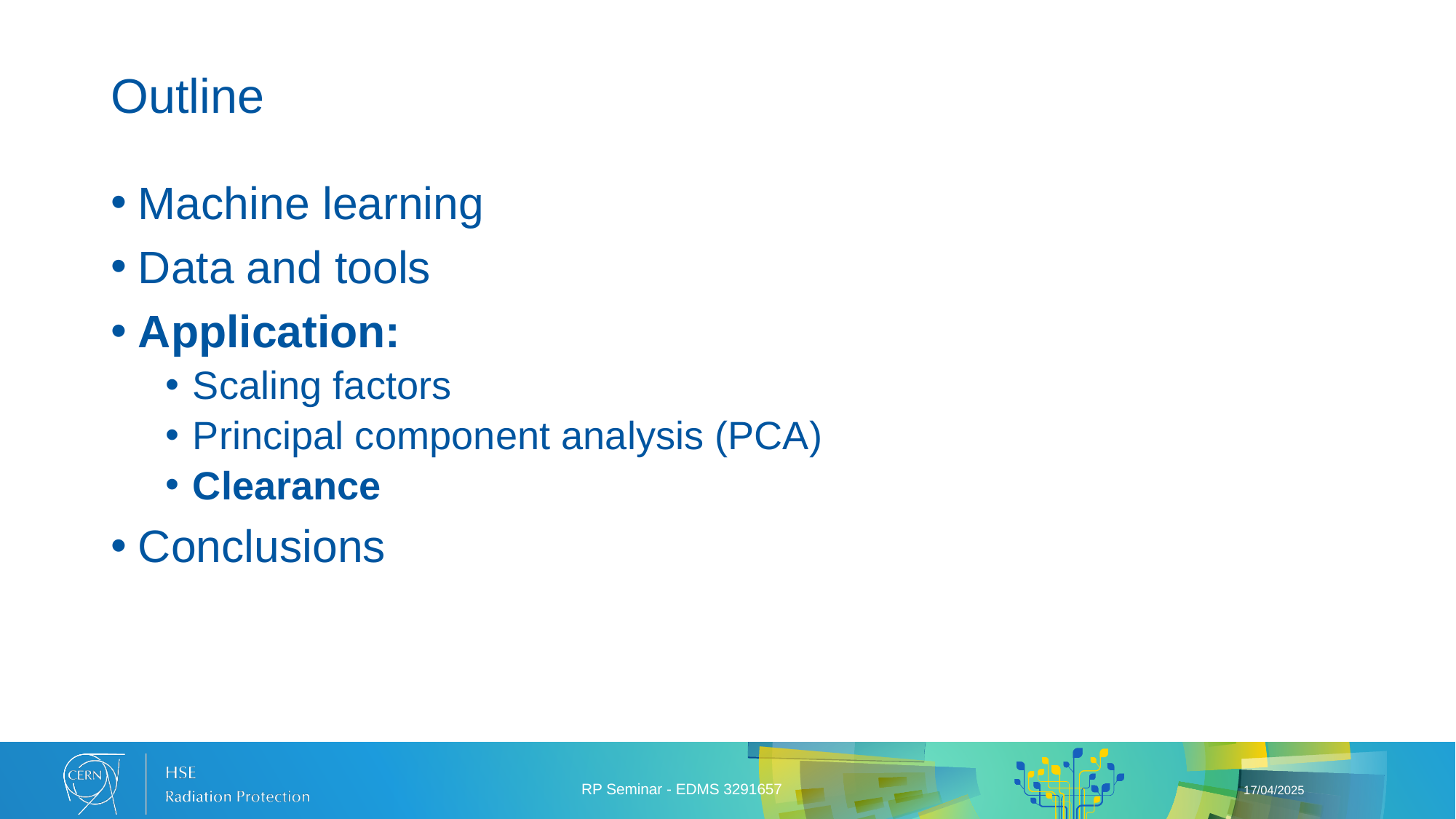

# Outline
Machine learning
Data and tools
Application:
Scaling factors
Principal component analysis (PCA)
Clearance
Conclusions

RP Seminar - EDMS 3291657
17/04/2025